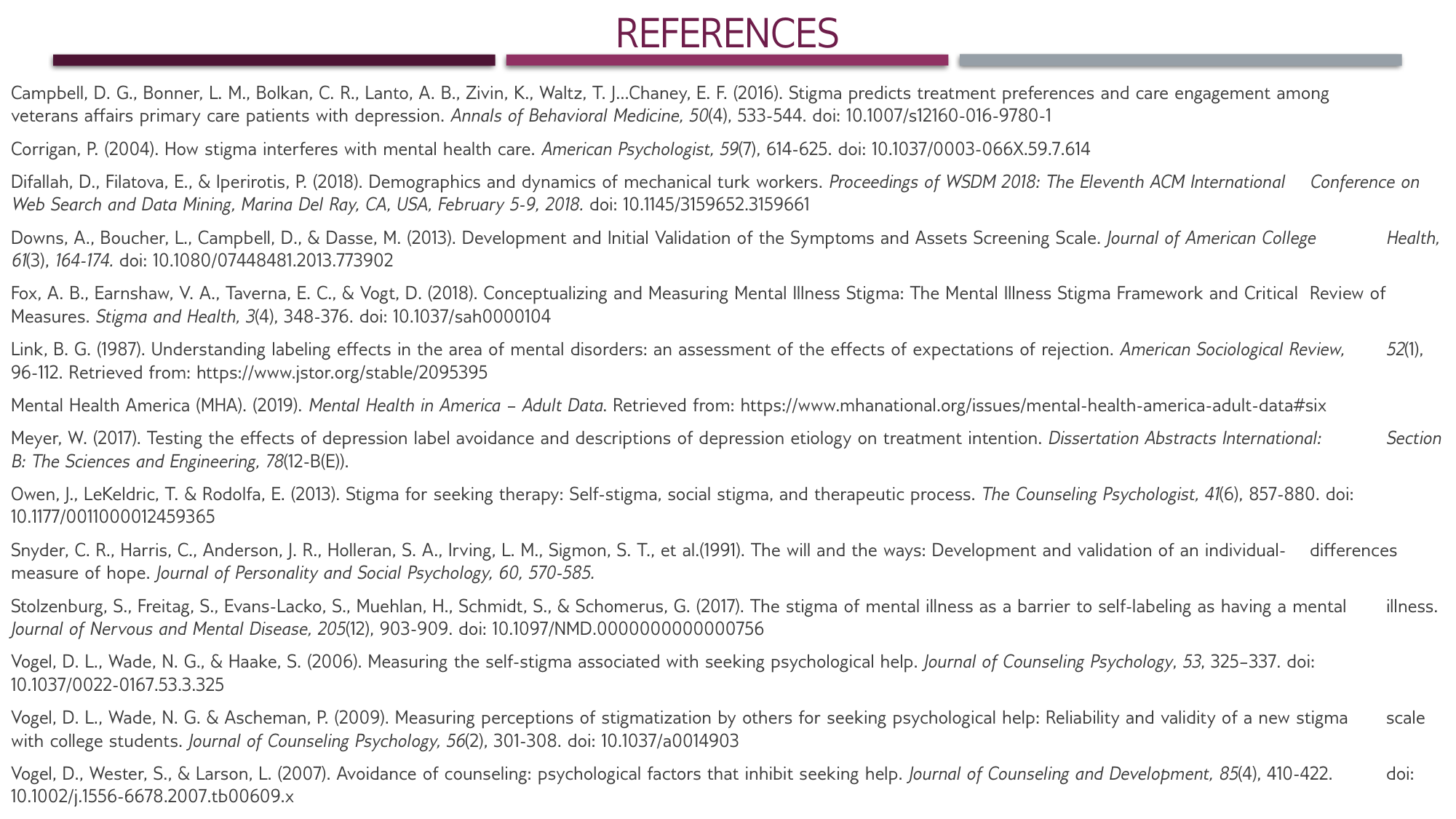

REFERENCES
Campbell, D. G., Bonner, L. M., Bolkan, C. R., Lanto, A. B., Zivin, K., Waltz, T. J…Chaney, E. F. (2016). Stigma predicts treatment preferences and care engagement among 	veterans affairs primary care patients with depression. Annals of Behavioral Medicine, 50(4), 533-544. doi: 10.1007/s12160-016-9780-1
Corrigan, P. (2004). How stigma interferes with mental health care. American Psychologist, 59(7), 614-625. doi: 10.1037/0003-066X.59.7.614
Difallah, D., Filatova, E., & Iperirotis, P. (2018). Demographics and dynamics of mechanical turk workers. Proceedings of WSDM 2018: The Eleventh ACM International 	Conference on Web Search and Data Mining, Marina Del Ray, CA, USA, February 5-9, 2018. doi: 10.1145/3159652.3159661
Downs, A., Boucher, L., Campbell, D., & Dasse, M. (2013). Development and Initial Validation of the Symptoms and Assets Screening Scale. Journal of American College 	Health, 61(3), 164-174. doi: 10.1080/07448481.2013.773902
Fox, A. B., Earnshaw, V. A., Taverna, E. C., & Vogt, D. (2018). Conceptualizing and Measuring Mental Illness Stigma: The Mental Illness Stigma Framework and Critical 	Review of Measures. Stigma and Health, 3(4), 348-376. doi: 10.1037/sah0000104
Link, B. G. (1987). Understanding labeling effects in the area of mental disorders: an assessment of the effects of expectations of rejection. American Sociological Review, 	52(1), 96-112. Retrieved from: https://www.jstor.org/stable/2095395
Mental Health America (MHA). (2019). Mental Health in America – Adult Data. Retrieved from: https://www.mhanational.org/issues/mental-health-america-adult-data#six
Meyer, W. (2017). Testing the effects of depression label avoidance and descriptions of depression etiology on treatment intention. Dissertation Abstracts International: 	Section B: The Sciences and Engineering, 78(12-B(E)).
Owen, J., LeKeldric, T. & Rodolfa, E. (2013). Stigma for seeking therapy: Self-stigma, social stigma, and therapeutic process. The Counseling Psychologist, 41(6), 857-880. doi: 	10.1177/0011000012459365
Snyder, C. R., Harris, C., Anderson, J. R., Holleran, S. A., Irving, L. M., Sigmon, S. T., et al.(1991). The will and the ways: Development and validation of an individual-	differences measure of hope. Journal of Personality and Social Psychology, 60, 570-585.
Stolzenburg, S., Freitag, S., Evans-Lacko, S., Muehlan, H., Schmidt, S., & Schomerus, G. (2017). The stigma of mental illness as a barrier to self-labeling as having a mental 	illness. Journal of Nervous and Mental Disease, 205(12), 903-909. doi: 10.1097/NMD.0000000000000756
Vogel, D. L., Wade, N. G., & Haake, S. (2006). Measuring the self-stigma associated with seeking psychological help. Journal of Counseling Psychology, 53, 325–337. doi: 	10.1037/0022-0167.53.3.325
Vogel, D. L., Wade, N. G. & Ascheman, P. (2009). Measuring perceptions of stigmatization by others for seeking psychological help: Reliability and validity of a new stigma 	scale with college students. Journal of Counseling Psychology, 56(2), 301-308. doi: 10.1037/a0014903
Vogel, D., Wester, S., & Larson, L. (2007). Avoidance of counseling: psychological factors that inhibit seeking help. Journal of Counseling and Development, 85(4), 410-422. 	doi: 10.1002/j.1556-6678.2007.tb00609.x